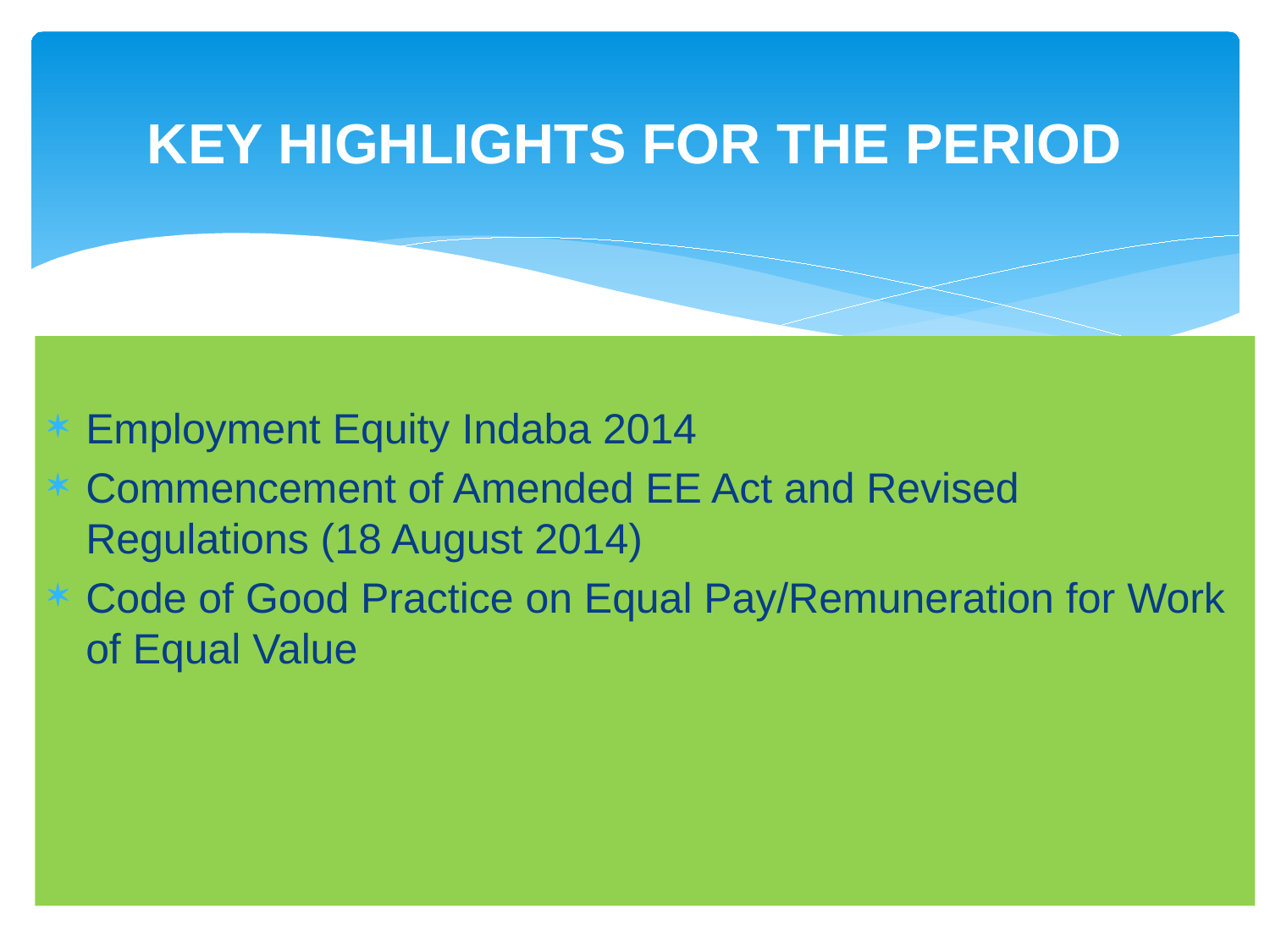

# KEY HIGHLIGHTS FOR THE PERIOD

Employment Equity Indaba 2014
Commencement of Amended EE Act and Revised Regulations (18 August 2014)
Code of Good Practice on Equal Pay/Remuneration for Work of Equal Value